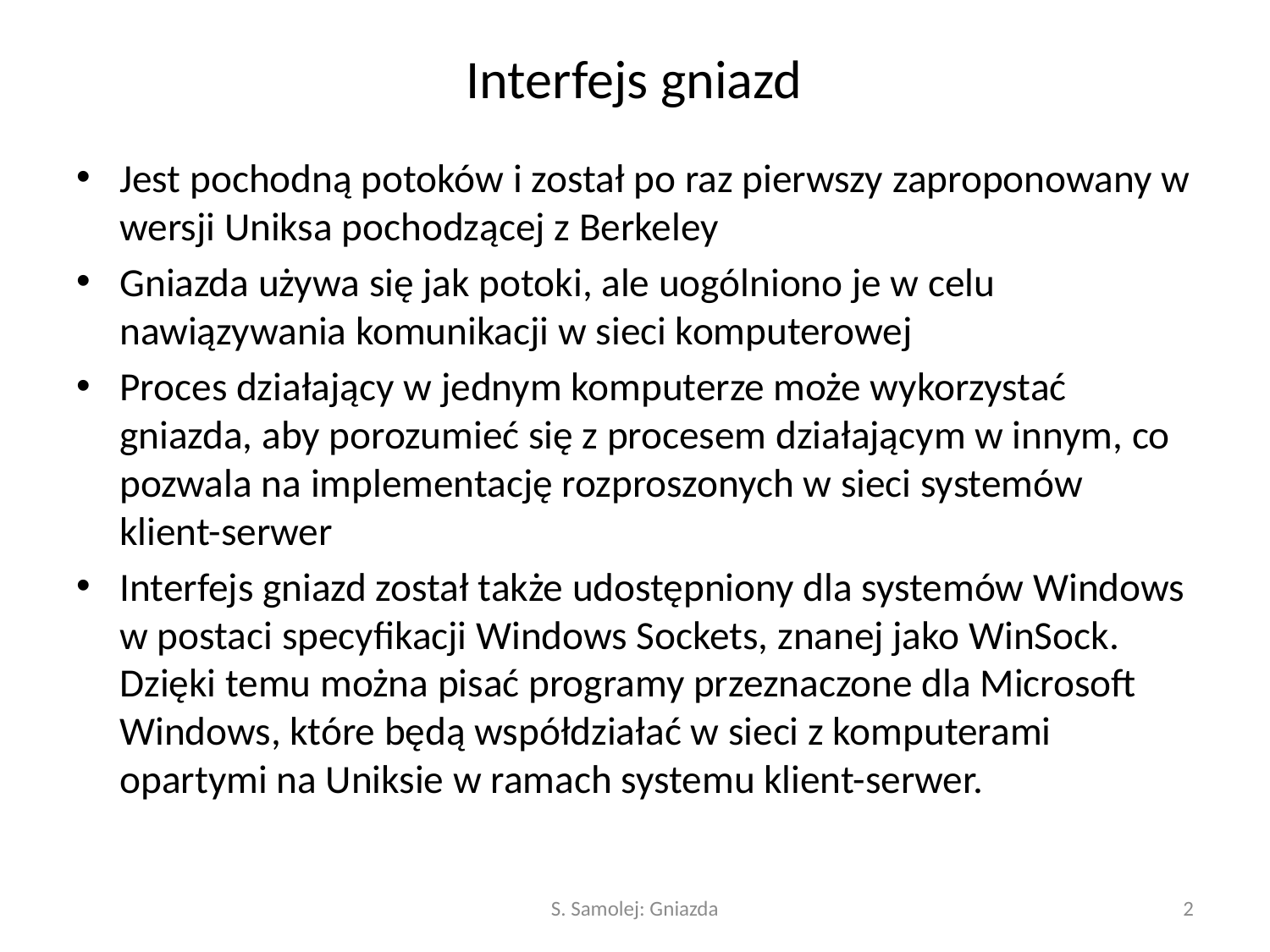

# Interfejs gniazd
Jest pochodną potoków i został po raz pierwszy zaproponowany w wersji Uniksa pochodzącej z Berkeley
Gniazda używa się jak potoki, ale uogólniono je w celu nawiązywania komunikacji w sieci komputerowej
Proces działający w jednym komputerze może wykorzystać gniazda, aby porozumieć się z procesem działającym w innym, co pozwala na implementację rozproszonych w sieci systemów klient-serwer
Interfejs gniazd został także udostępniony dla systemów Windows w postaci specyfikacji Windows Sockets, znanej jako WinSock. Dzięki temu można pisać programy przeznaczone dla Microsoft Windows, które będą współdziałać w sieci z komputerami opartymi na Uniksie w ramach systemu klient-serwer.
S. Samolej: Gniazda
2